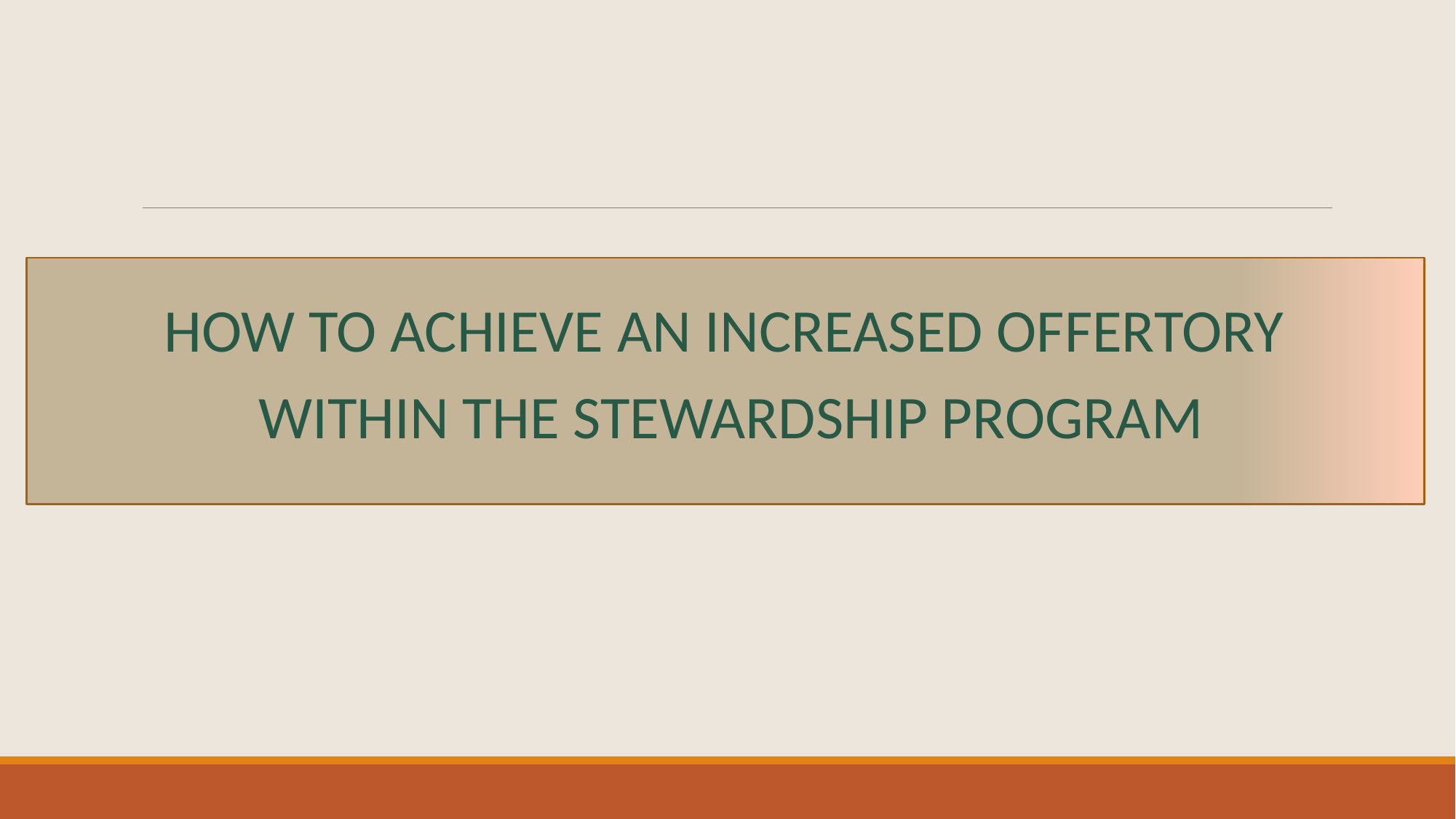

HOW TO ACHIEVE AN INCREASED OFFERTORY
WITHIN THE STEWARDSHIP PROGRAM